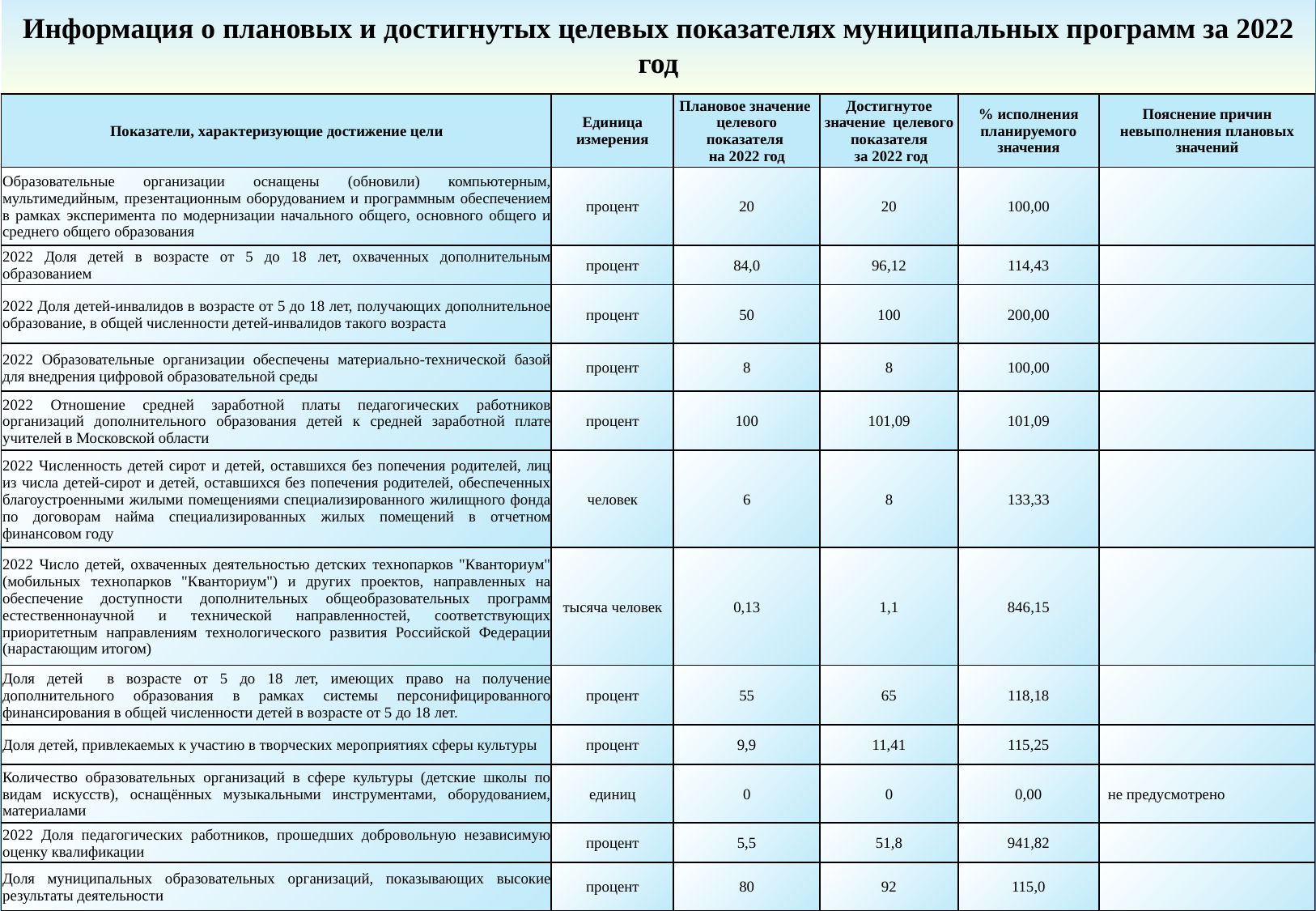

Информация о плановых и достигнутых целевых показателях муниципальных программ за 2022 год
| Показатели, характеризующие достижение цели | Единица измерения | Плановое значение целевого показателя на 2022 год | Достигнутое значение целевого показателя за 2022 год | % исполнения планируемого значения | Пояснение причин невыполнения плановых значений |
| --- | --- | --- | --- | --- | --- |
| Образовательные организации оснащены (обновили) компьютерным, мультимедийным, презентационным оборудованием и программным обеспечением в рамках эксперимента по модернизации начального общего, основного общего и среднего общего образования | процент | 20 | 20 | 100,00 |  |
| 2022 Доля детей в возрасте от 5 до 18 лет, охваченных дополнительным образованием | процент | 84,0 | 96,12 | 114,43 |  |
| 2022 Доля детей-инвалидов в возрасте от 5 до 18 лет, получающих дополнительное образование, в общей численности детей-инвалидов такого возраста | процент | 50 | 100 | 200,00 |  |
| 2022 Образовательные организации обеспечены материально-технической базой для внедрения цифровой образовательной среды | процент | 8 | 8 | 100,00 |  |
| 2022 Отношение средней заработной платы педагогических работников организаций дополнительного образования детей к средней заработной плате учителей в Московской области | процент | 100 | 101,09 | 101,09 |  |
| 2022 Численность детей сирот и детей, оставшихся без попечения родителей, лиц из числа детей-сирот и детей, оставшихся без попечения родителей, обеспеченных благоустроенными жилыми помещениями специализированного жилищного фонда по договорам найма специализированных жилых помещений в отчетном финансовом году | человек | 6 | 8 | 133,33 |  |
| 2022 Число детей, охваченных деятельностью детских технопарков "Кванториум" (мобильных технопарков "Кванториум") и других проектов, направленных на обеспечение доступности дополнительных общеобразовательных программ естественнонаучной и технической направленностей, соответствующих приоритетным направлениям технологического развития Российской Федерации (нарастающим итогом) | тысяча человек | 0,13 | 1,1 | 846,15 |  |
| Доля детей в возрасте от 5 до 18 лет, имеющих право на получение дополнительного образования в рамках системы персонифицированного финансирования в общей численности детей в возрасте от 5 до 18 лет. | процент | 55 | 65 | 118,18 |  |
| Доля детей, привлекаемых к участию в творческих мероприятиях сферы культуры | процент | 9,9 | 11,41 | 115,25 |  |
| Количество образовательных организаций в сфере культуры (детские школы по видам искусств), оснащённых музыкальными инструментами, оборудованием, материалами | единиц | 0 | 0 | 0,00 | не предусмотрено |
| 2022 Доля педагогических работников, прошедших добровольную независимую оценку квалификации | процент | 5,5 | 51,8 | 941,82 |  |
| Доля муниципальных образовательных организаций, показывающих высокие результаты деятельности | процент | 80 | 92 | 115,0 |  |